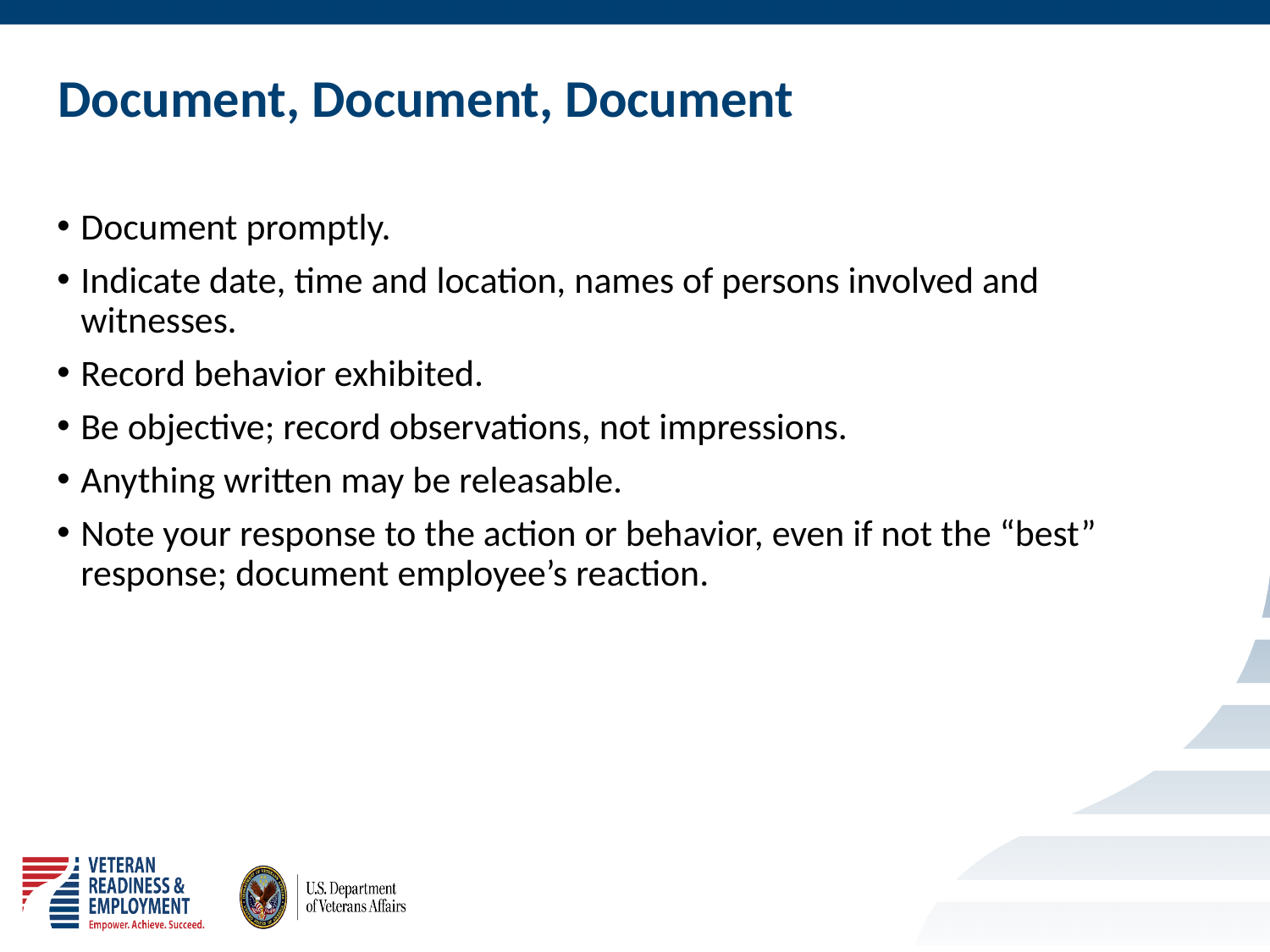

# Document, Document, Document
Document promptly.
Indicate date, time and location, names of persons involved and witnesses.
Record behavior exhibited.
Be objective; record observations, not impressions.
Anything written may be releasable.
Note your response to the action or behavior, even if not the “best” response; document employee’s reaction.

23